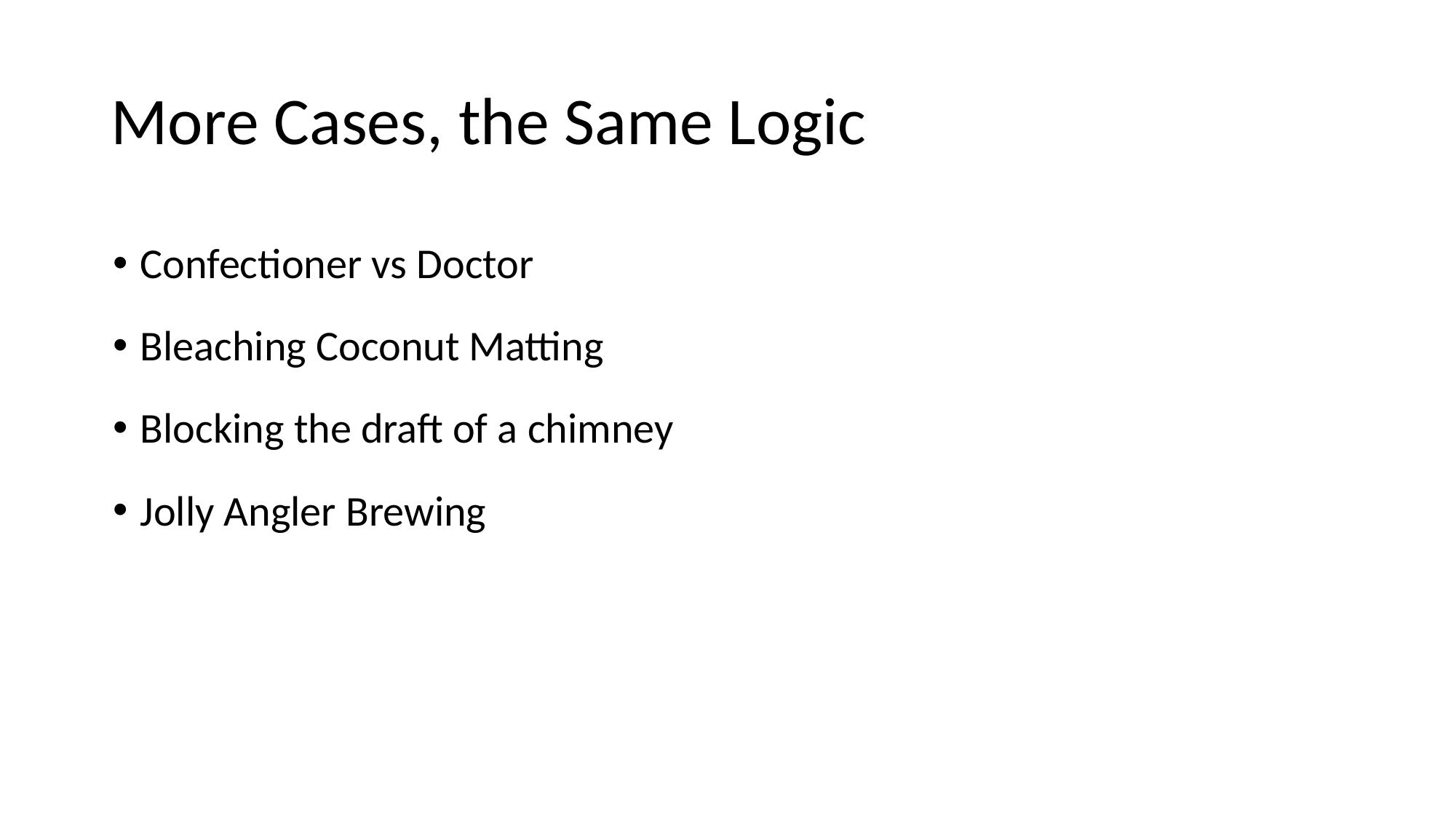

# More Cases, the Same Logic
Confectioner vs Doctor
Bleaching Coconut Matting
Blocking the draft of a chimney
Jolly Angler Brewing